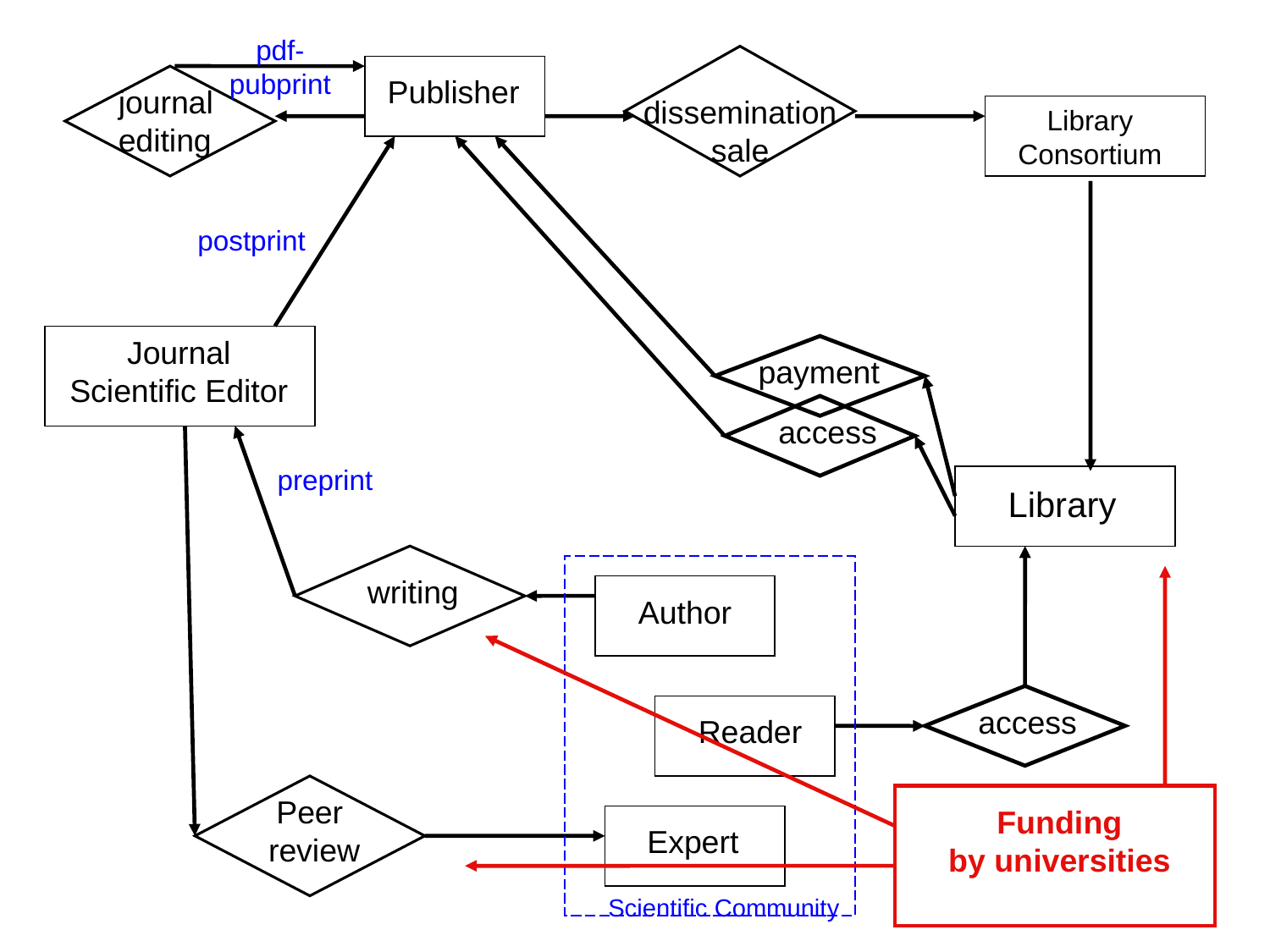

pdf-pubprint

Publisher
journal
editing
dissemination
sale

Library
Consortium

postprint
Journal
Scientific Editor

payment

access

preprint

Library

writing

Author

access
Reader

Peer
review

Funding
by universities

 Expert

Scientific Community